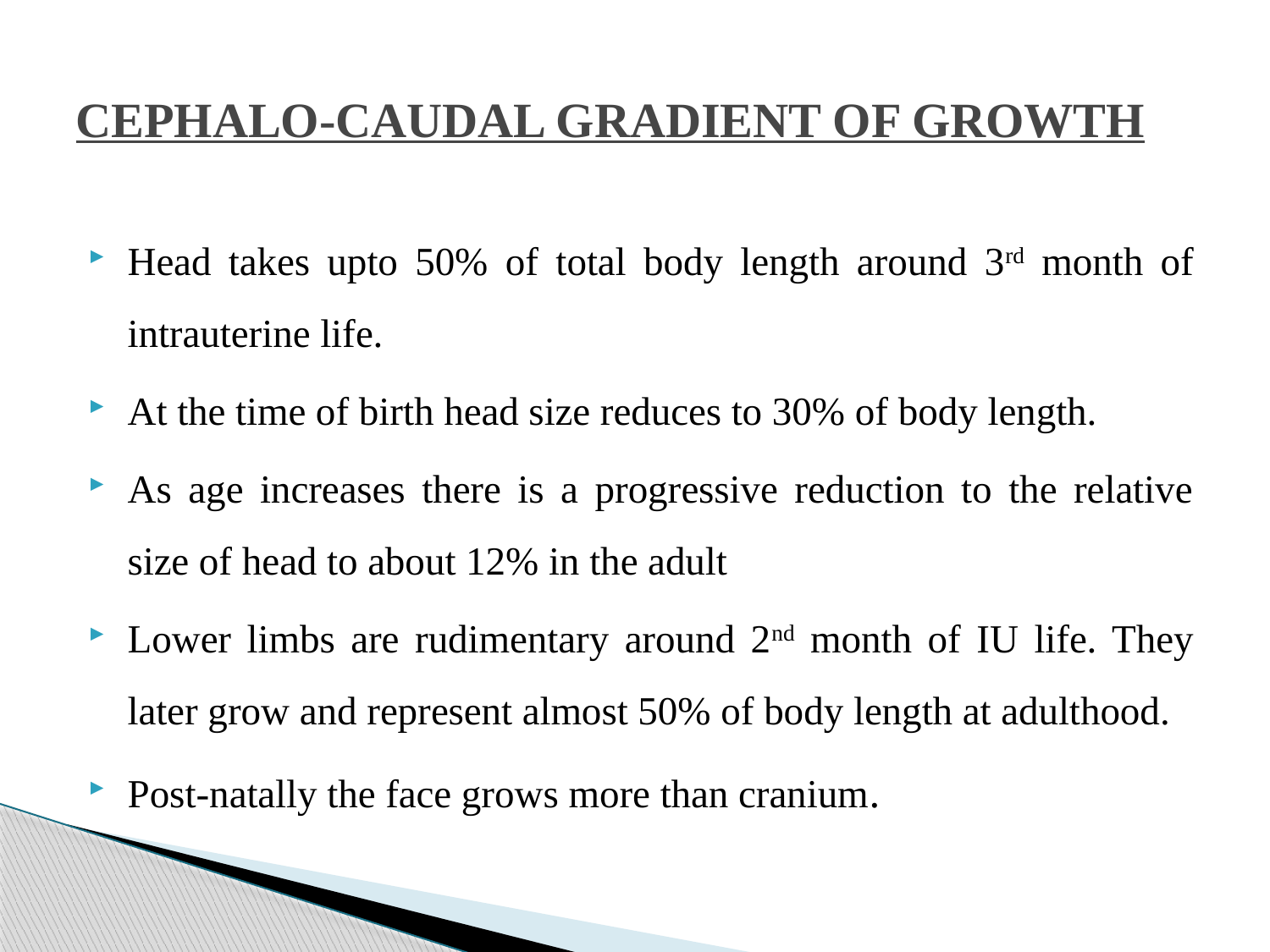

# CEPHALO-CAUDAL GRADIENT OF GROWTH
Head takes upto 50% of total body length around 3rd month of intrauterine life.
At the time of birth head size reduces to 30% of body length.
As age increases there is a progressive reduction to the relative size of head to about 12% in the adult
Lower limbs are rudimentary around 2nd month of IU life. They later grow and represent almost 50% of body length at adulthood.
Post-natally the face grows more than cranium.